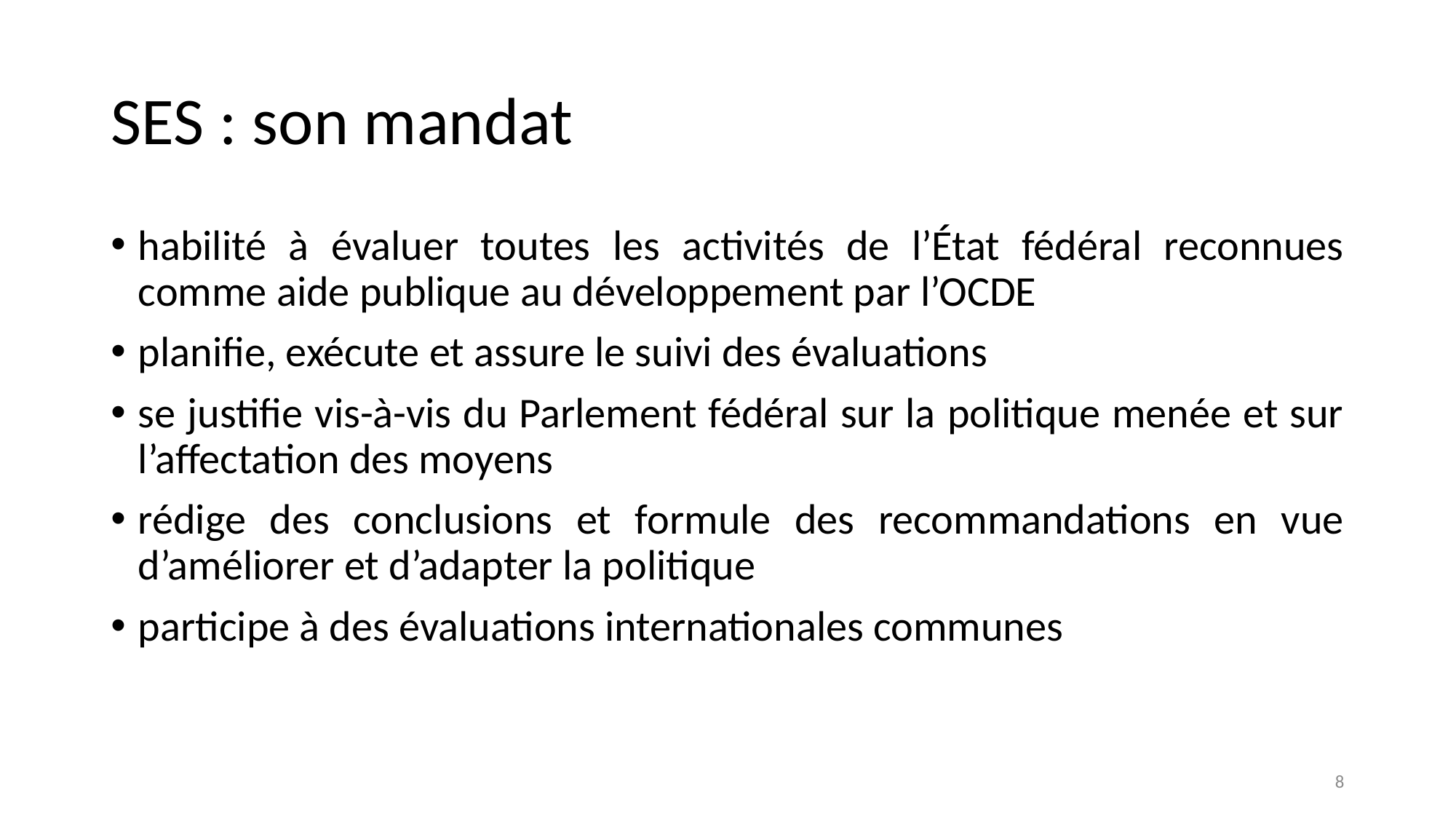

# SES : son mandat
habilité à évaluer toutes les activités de l’État fédéral reconnues comme aide publique au développement par l’OCDE
planifie, exécute et assure le suivi des évaluations
se justifie vis-à-vis du Parlement fédéral sur la politique menée et sur l’affectation des moyens
rédige des conclusions et formule des recommandations en vue d’améliorer et d’adapter la politique
participe à des évaluations internationales communes
8